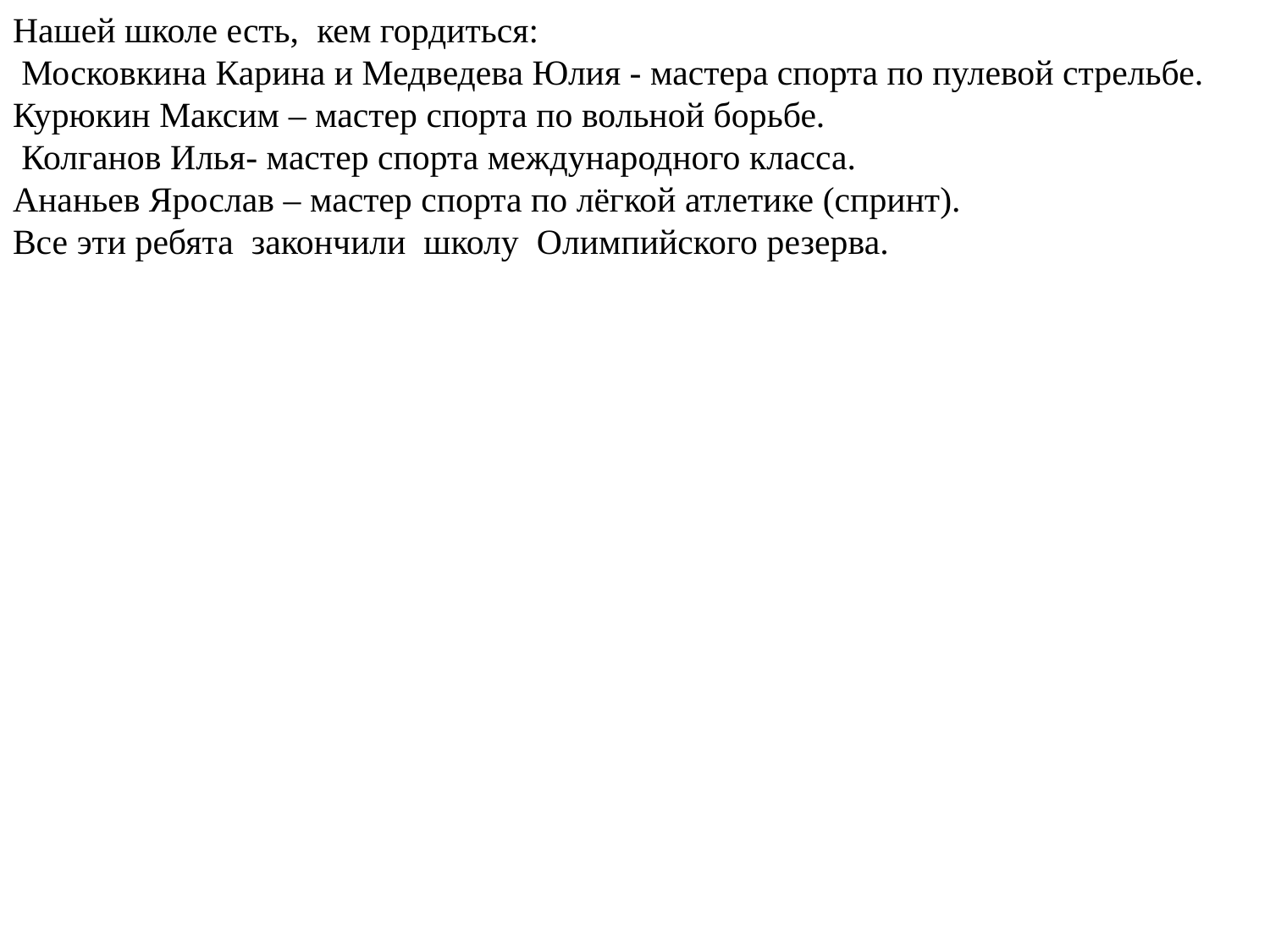

Нашей школе есть,  кем гордиться:
 Московкина Карина и Медведева Юлия - мастера спорта по пулевой стрельбе.
Курюкин Максим – мастер спорта по вольной борьбе.
 Колганов Илья- мастер спорта международного класса.
Ананьев Ярослав – мастер спорта по лёгкой атлетике (спринт).
Все эти ребята  закончили  школу  Олимпийского резерва.